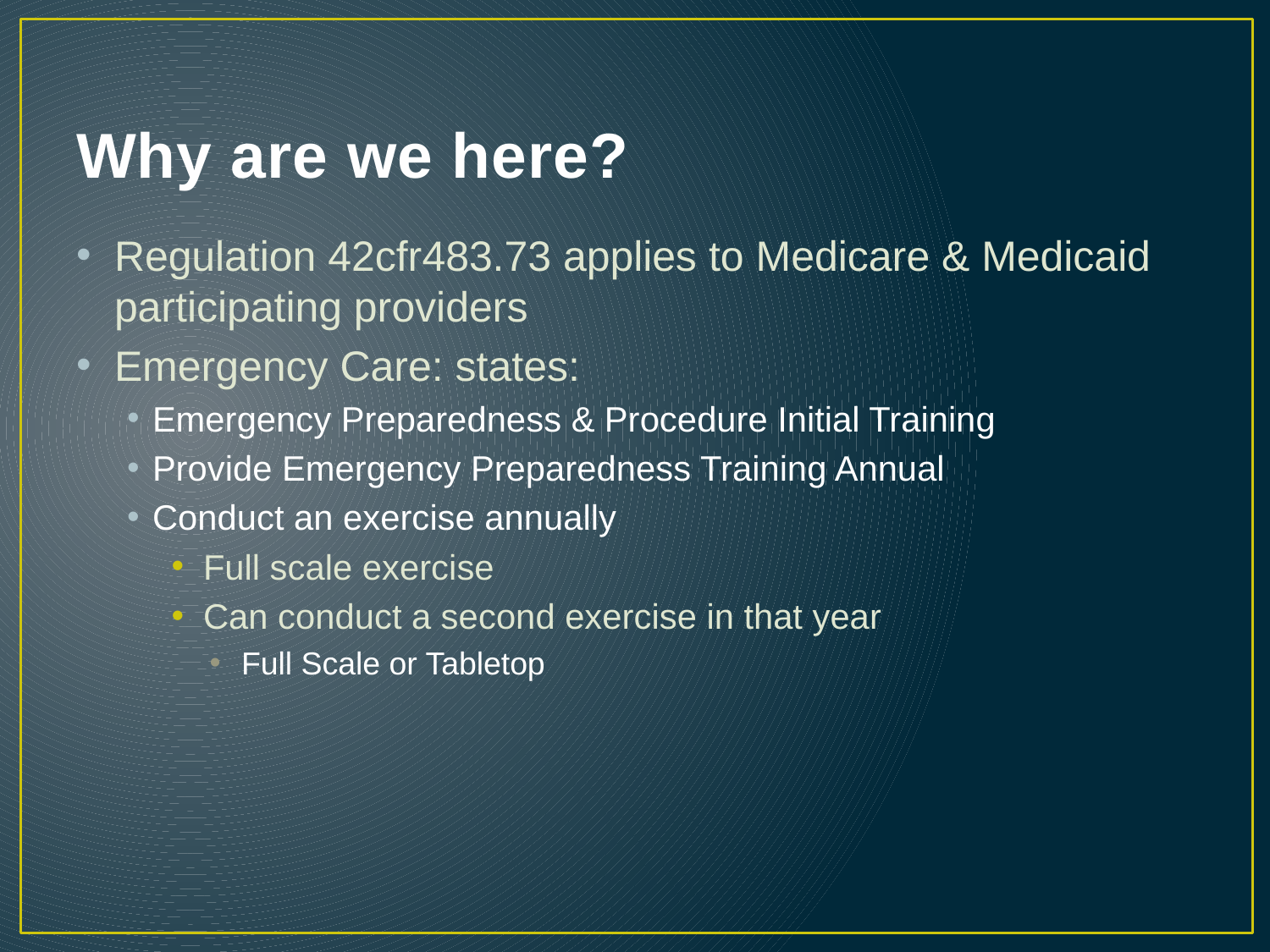

# Why are we here?
Regulation 42cfr483.73 applies to Medicare & Medicaid participating providers
Emergency Care: states:
Emergency Preparedness & Procedure Initial Training
Provide Emergency Preparedness Training Annual
Conduct an exercise annually
Full scale exercise
Can conduct a second exercise in that year
Full Scale or Tabletop